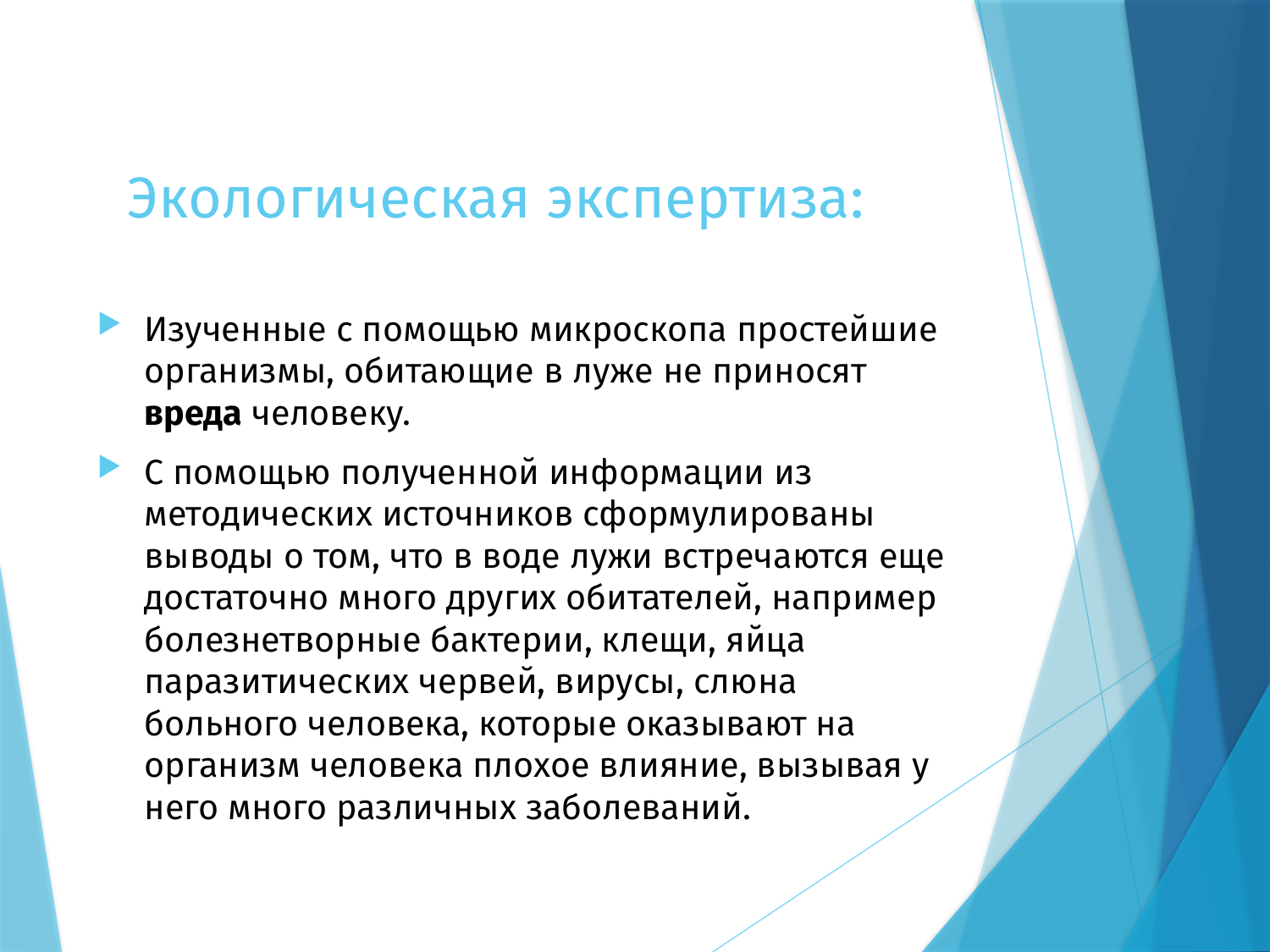

# Экологическая экспертиза:
Изученные с помощью микроскопа простейшие организмы, обитающие в луже не приносят вреда человеку.
С помощью полученной информации из методических источников сформулированы выводы о том, что в воде лужи встречаются еще достаточно много других обитателей, например болезнетворные бактерии, клещи, яйца паразитических червей, вирусы, слюна больного человека, которые оказывают на организм человека плохое влияние, вызывая у него много различных заболеваний.